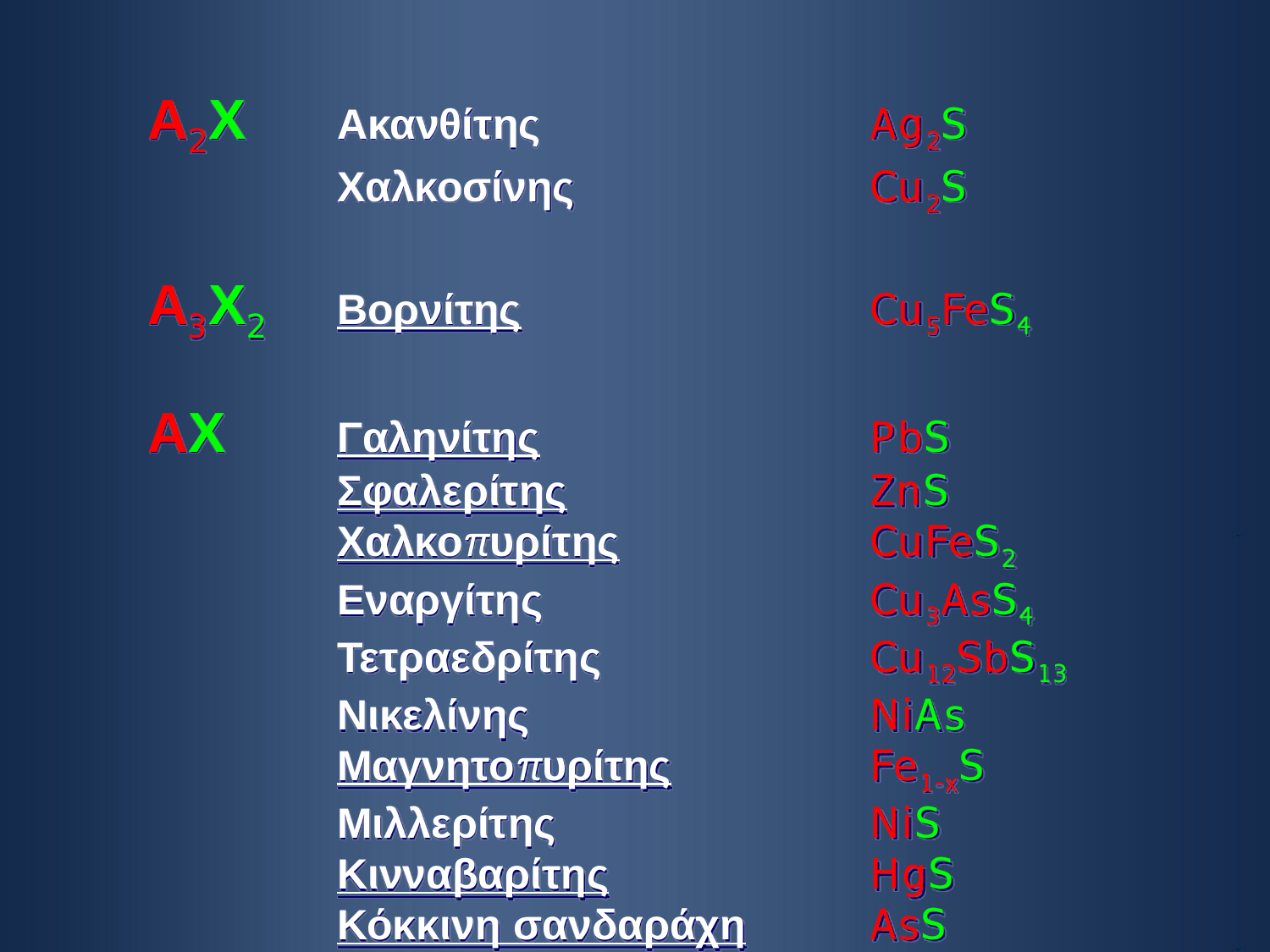

Α2Χ	Ακανθίτης 	Ag2S
	Χαλκοσίνης 	Cu2S

Α3Χ2	Βορνίτης 	Cu5FeS4

ΑΧ	Γαληνίτης 	PbS
	Σφαλερίτης 	ZnS
	Χαλκοπυρίτης 	CuFeS2
	Εναργίτης 	Cu3AsS4
	Τετραεδρίτης 	Cu12SbS13
	Νικελίνης 	NiAs
	Μαγνητοπυρίτης 	Fe1-xS
	Μιλλερίτης 	NiS
	Κινναβαρίτης 	HgS
	Κόκκινη σανδαράχη 	AsS